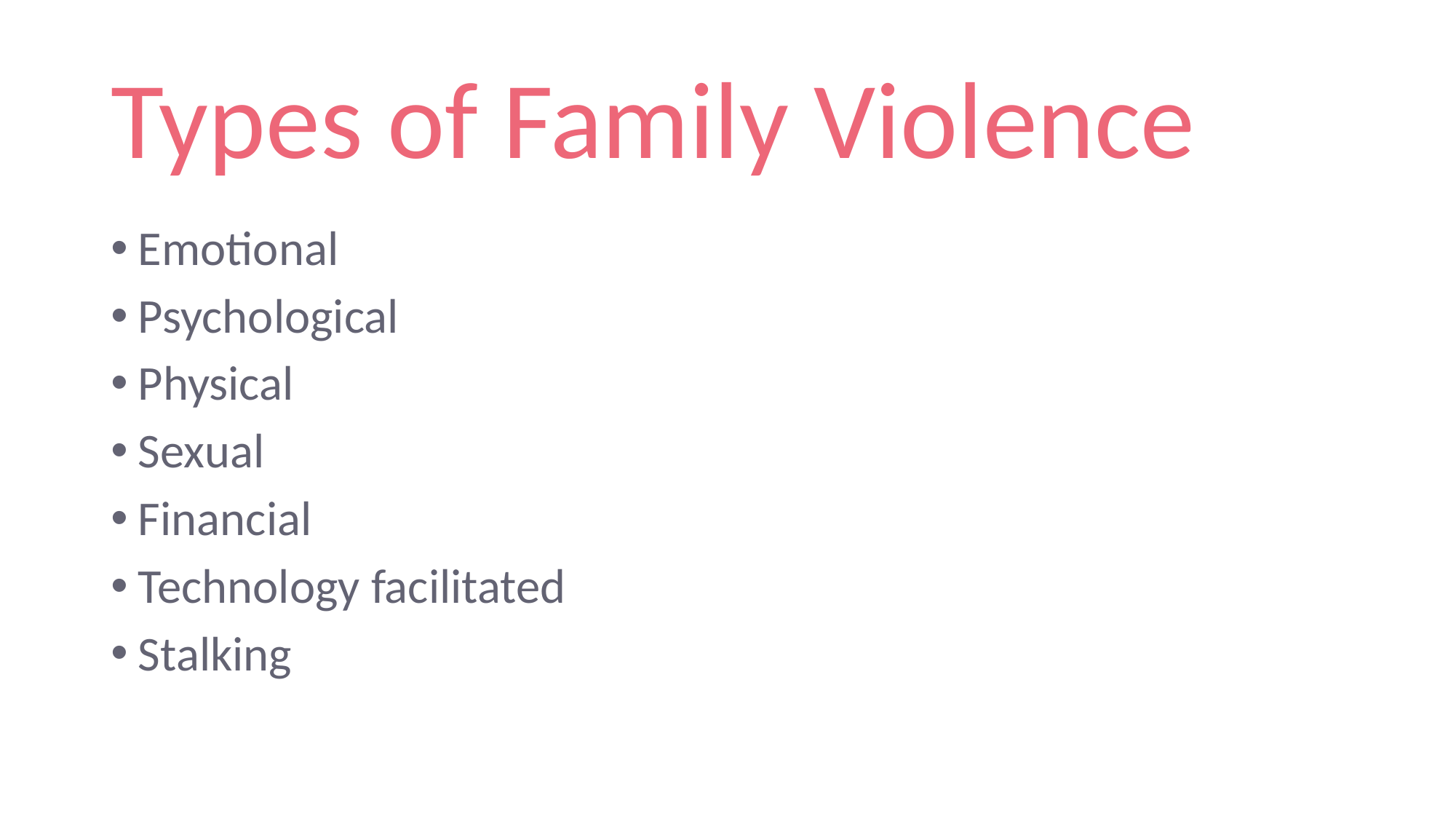

# Types of Family Violence
Emotional
Psychological
Physical
Sexual
Financial
Technology facilitated
Stalking